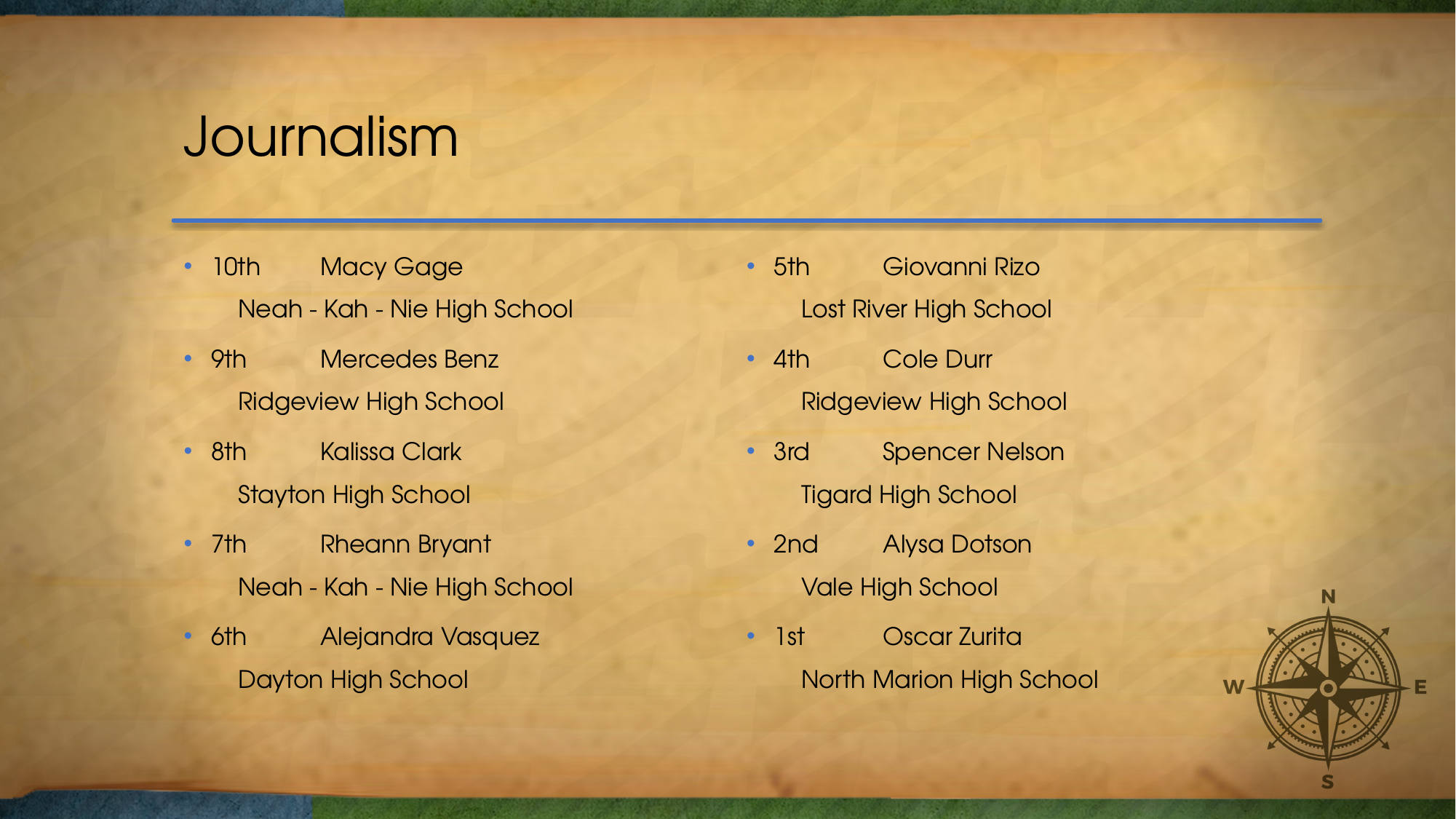

# Journalism
10th	Macy Gage
Neah - Kah - Nie High School
9th	Mercedes Benz
Ridgeview High School
8th	Kalissa Clark
Stayton High School
7th	Rheann Bryant
Neah - Kah - Nie High School
6th	Alejandra Vasquez
Dayton High School
5th	Giovanni Rizo
Lost River High School
4th	Cole Durr
Ridgeview High School
3rd	Spencer Nelson
Tigard High School
2nd	Alysa Dotson
Vale High School
1st	Oscar Zurita
North Marion High School